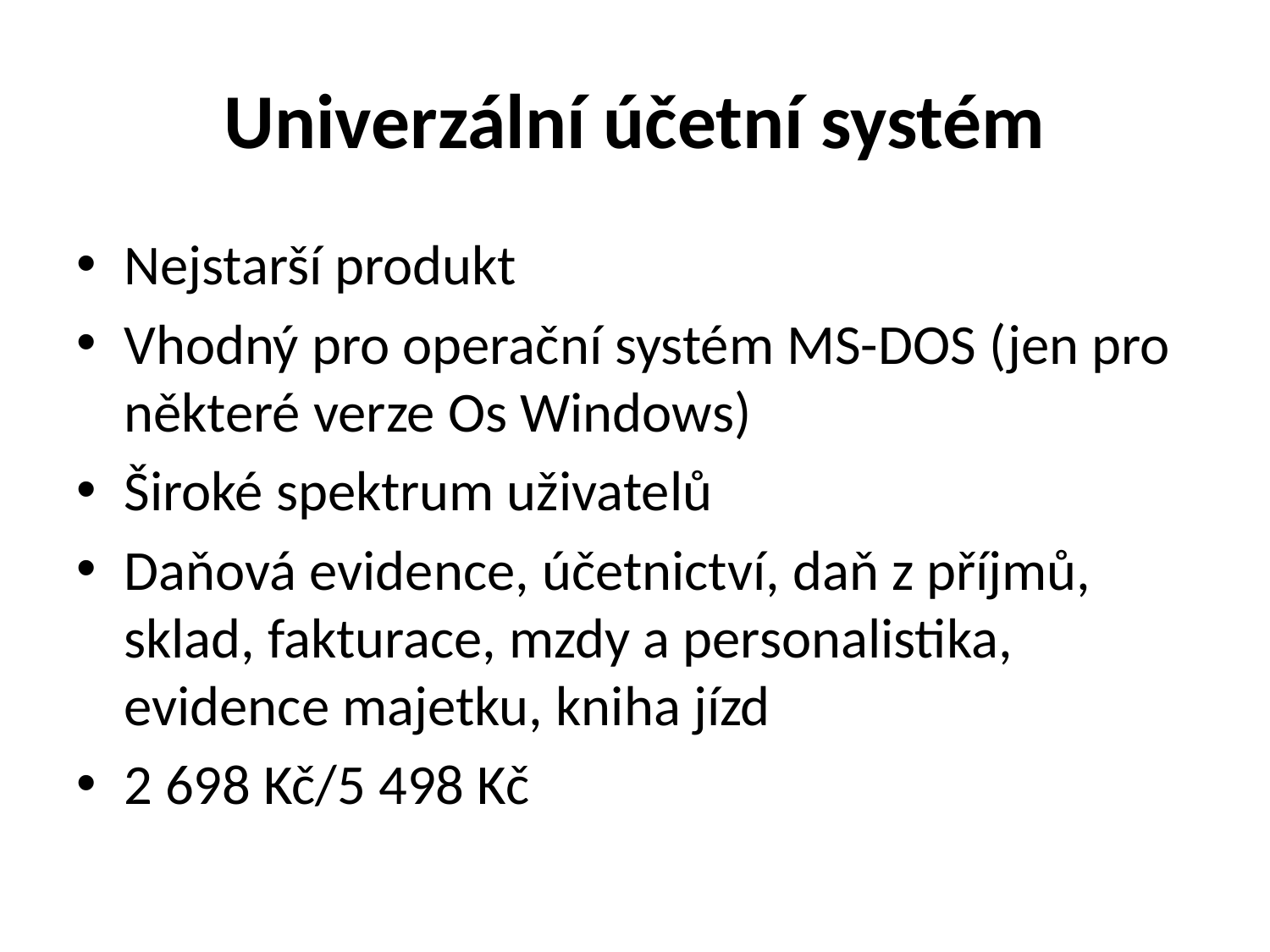

# Univerzální účetní systém
Nejstarší produkt
Vhodný pro operační systém MS-DOS (jen pro některé verze Os Windows)
Široké spektrum uživatelů
Daňová evidence, účetnictví, daň z příjmů, sklad, fakturace, mzdy a personalistika, evidence majetku, kniha jízd
2 698 Kč/5 498 Kč